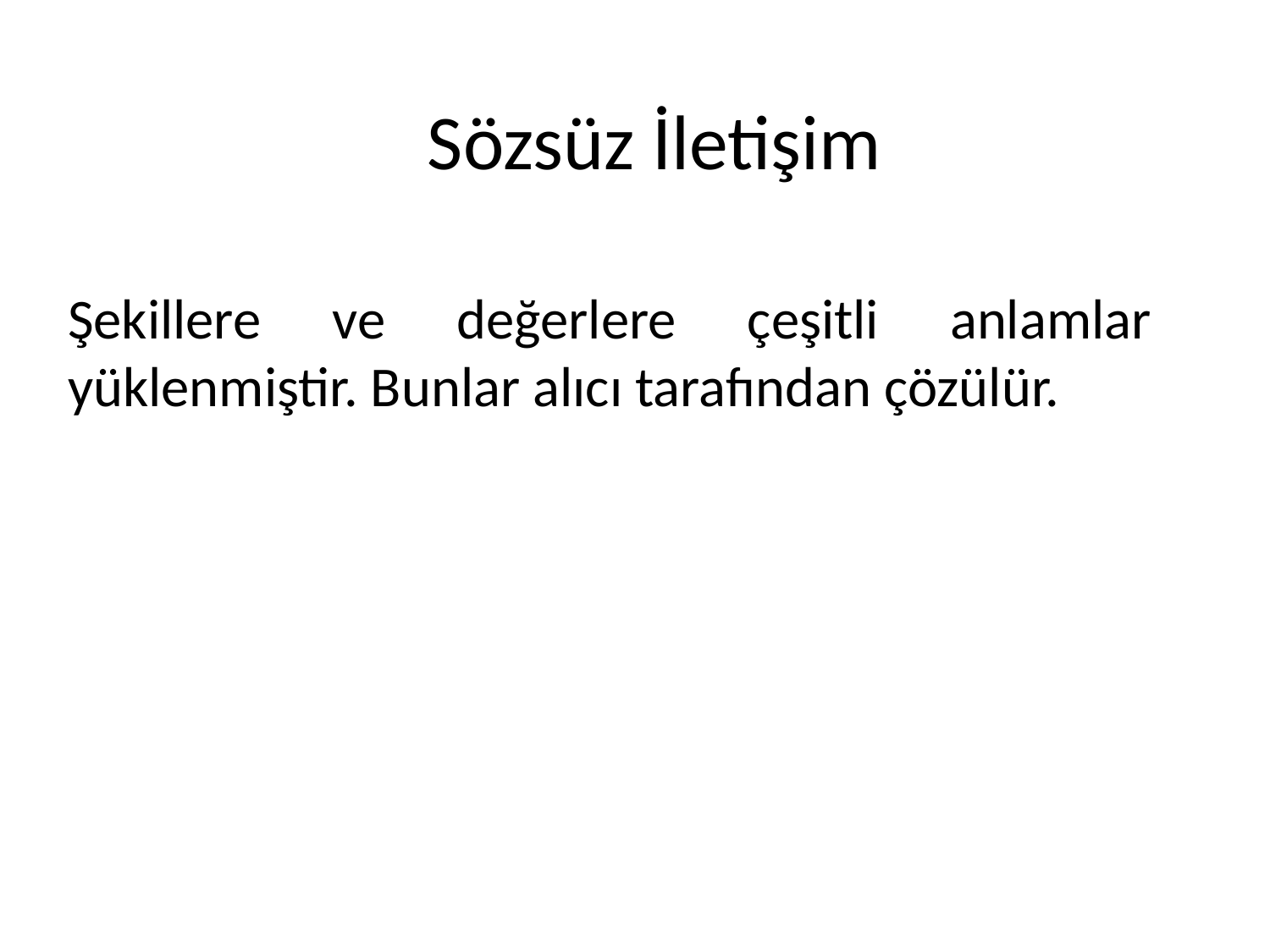

# Sözsüz İletişim
Şekillere ve değerlere çeşitli anlamlar yüklenmiştir. Bunlar alıcı tarafından çözülür.